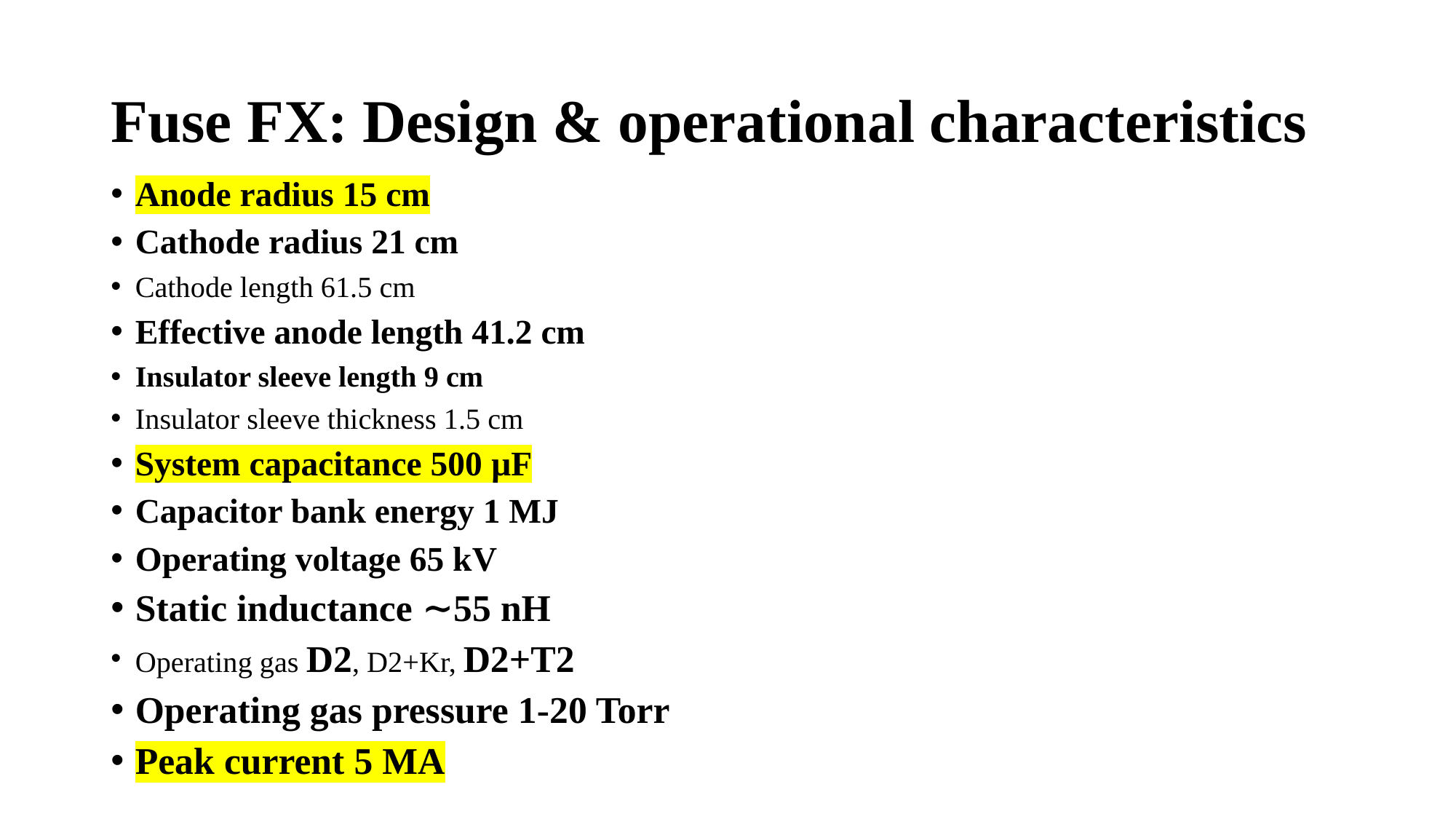

# Fuse FX: Design & operational characteristics
Anode radius 15 cm
Cathode radius 21 cm
Cathode length 61.5 cm
Effective anode length 41.2 cm
Insulator sleeve length 9 cm
Insulator sleeve thickness 1.5 cm
System capacitance 500 μF
Capacitor bank energy 1 MJ
Operating voltage 65 kV
Static inductance ∼55 nH
Operating gas D2, D2+Kr, D2+T2
Operating gas pressure 1-20 Torr
Peak current 5 MA